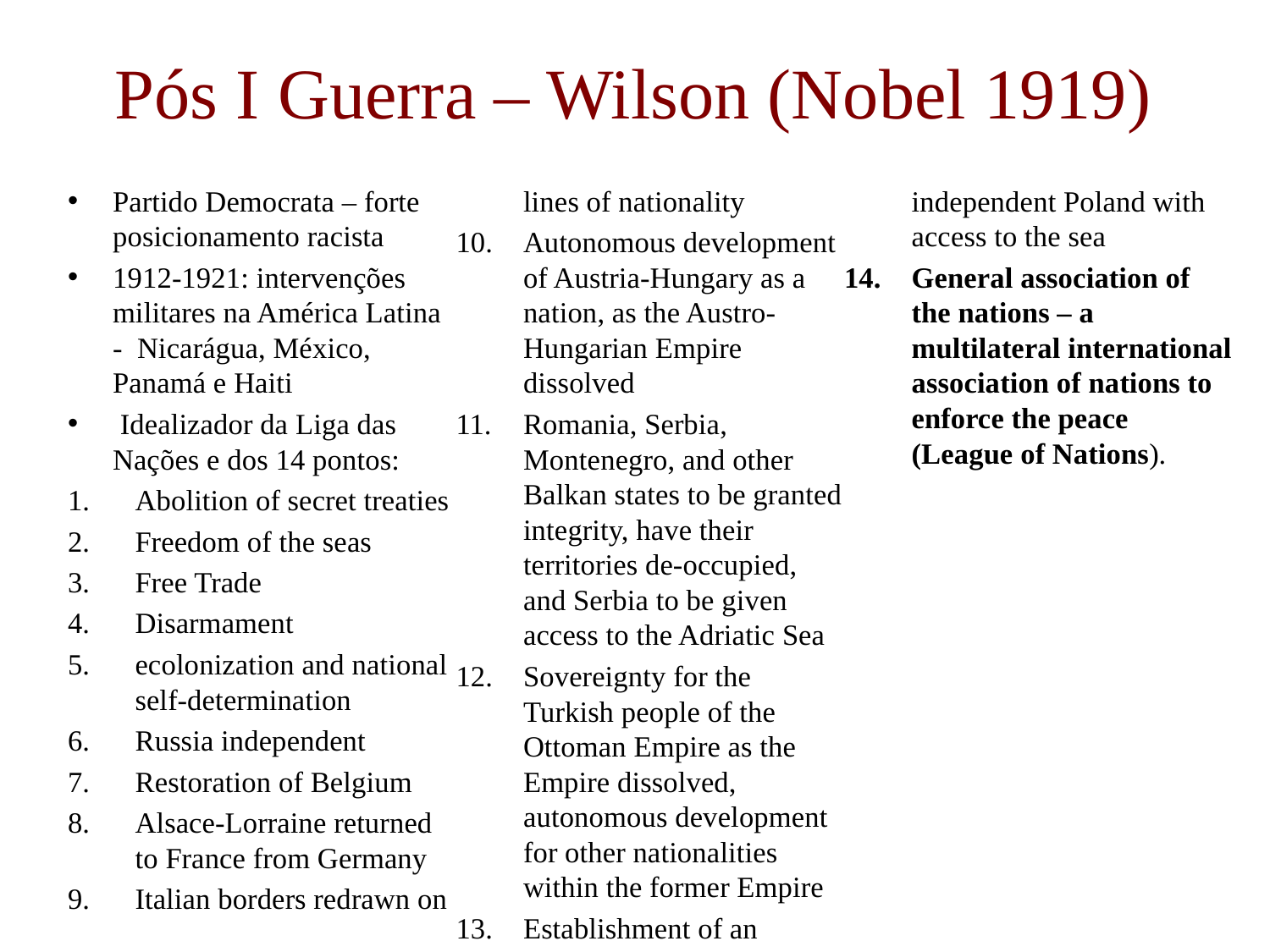

# Pós I Guerra – Wilson (Nobel 1919)
Partido Democrata – forte posicionamento racista
1912-1921: intervenções militares na América Latina -  Nicarágua, México, Panamá e Haiti
 Idealizador da Liga das Nações e dos 14 pontos:
Abolition of secret treaties
Freedom of the seas
Free Trade
Disarmament
ecolonization and national self-determination
Russia independent
Restoration of Belgium
Alsace-Lorraine returned to France from Germany
Italian borders redrawn on lines of nationality
Autonomous development of Austria-Hungary as a nation, as the Austro-Hungarian Empire dissolved
Romania, Serbia, Montenegro, and other Balkan states to be granted integrity, have their territories de-occupied, and Serbia to be given access to the Adriatic Sea
Sovereignty for the Turkish people of the Ottoman Empire as the Empire dissolved, autonomous development for other nationalities within the former Empire
Establishment of an independent Poland with access to the sea
General association of the nations – a multilateral international association of nations to enforce the peace (League of Nations).